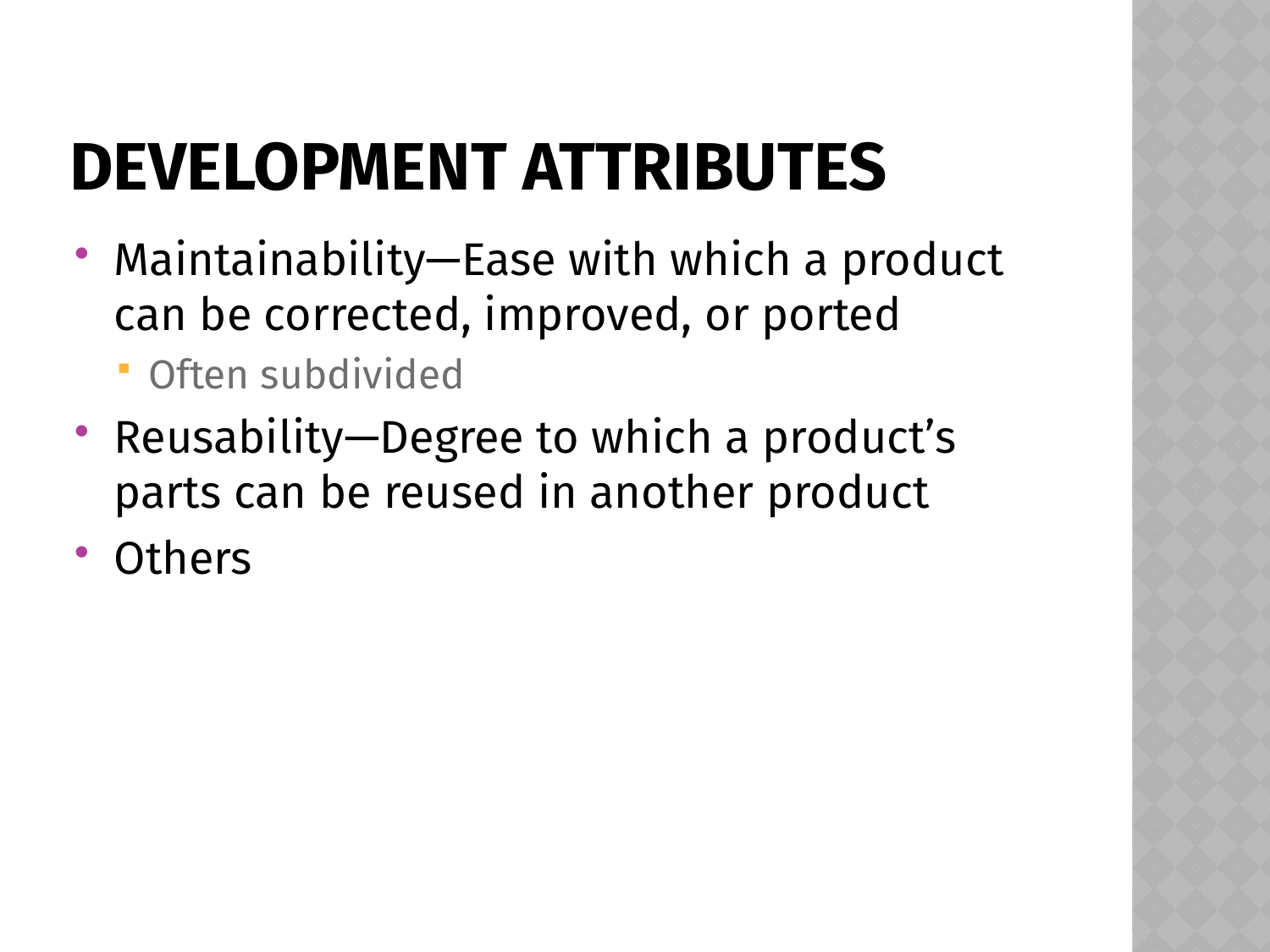

# Development Attributes
Maintainability—Ease with which a product can be corrected, improved, or ported
Often subdivided
Reusability—Degree to which a product’s parts can be reused in another product
Others